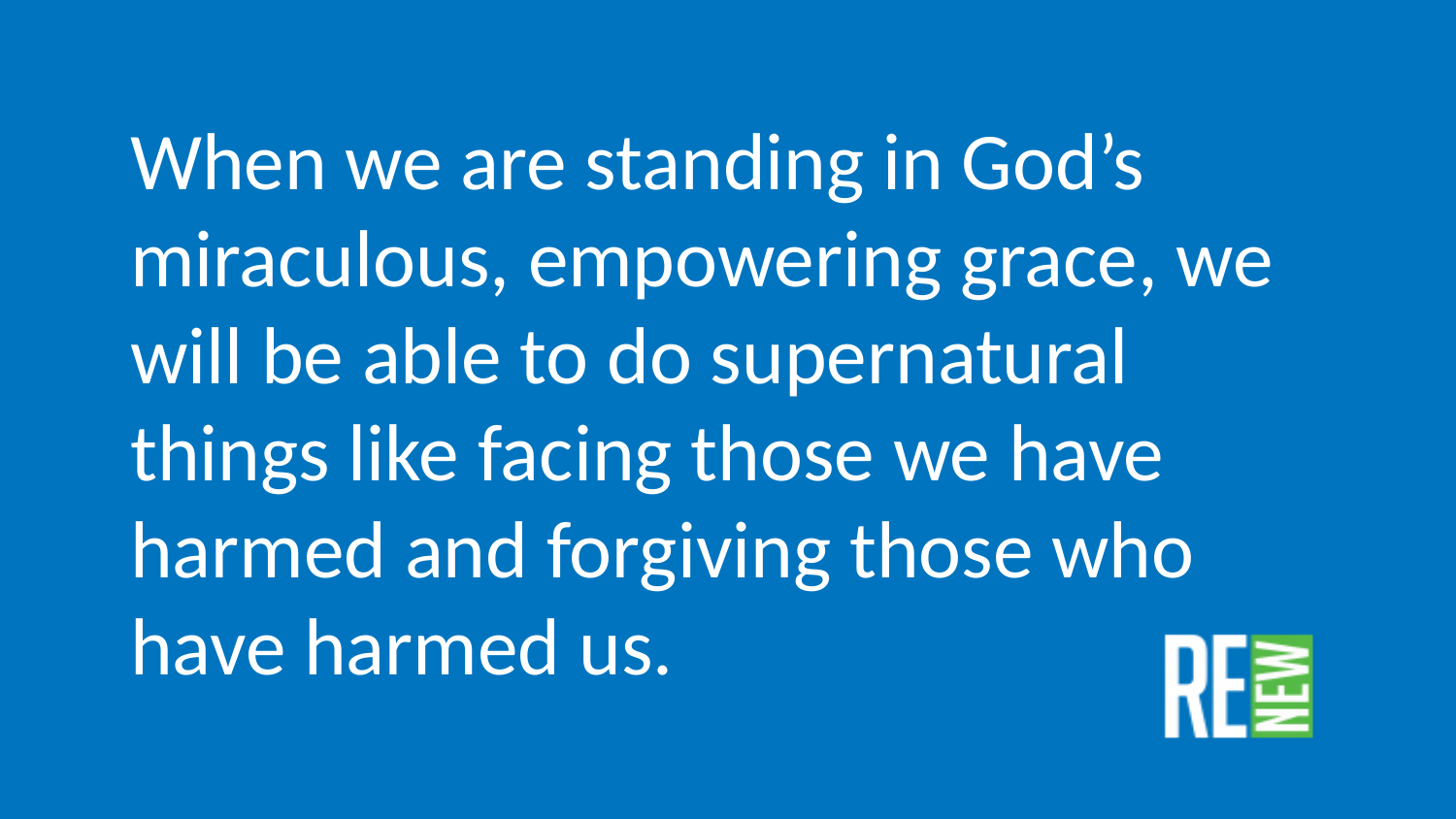

When we are standing in God’s miraculous, empowering grace, we will be able to do supernatural things like facing those we have harmed and forgiving those who have harmed us.